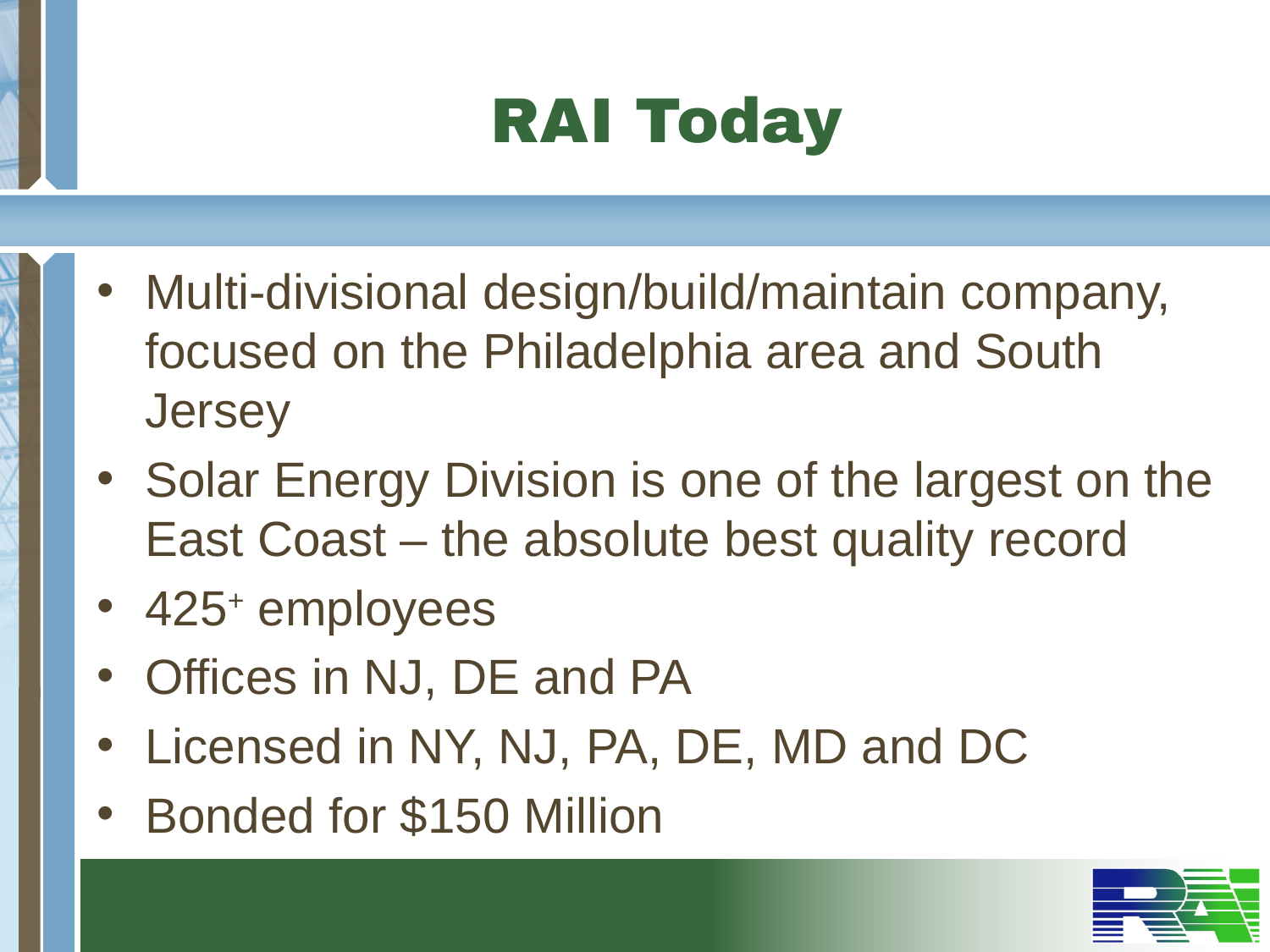

# RAI Today
Multi-divisional design/build/maintain company, focused on the Philadelphia area and South Jersey
Solar Energy Division is one of the largest on the East Coast – the absolute best quality record
425+ employees
Offices in NJ, DE and PA
Licensed in NY, NJ, PA, DE, MD and DC
Bonded for $150 Million